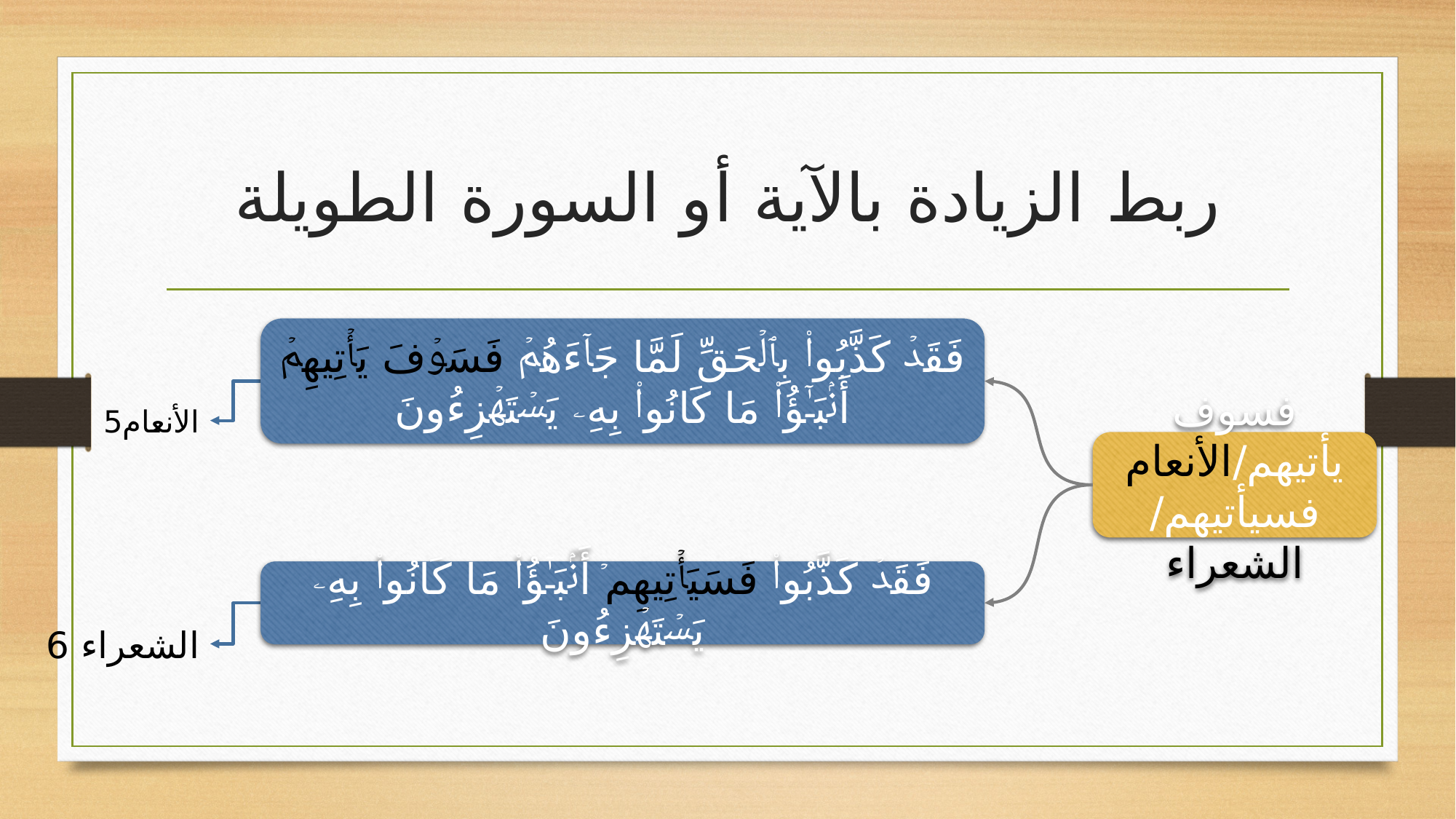

# ربط الزيادة بالآية أو السورة الطويلة
فَقَدۡ كَذَّبُوا۟ بِٱلۡحَقِّ لَمَّا جَاۤءَهُمۡ فَسَوۡفَ یَأۡتِیهِمۡ أَنۢبَـٰۤؤُا۟ مَا كَانُوا۟ بِهِۦ یَسۡتَهۡزِءُونَ
الأنعام5
فسوف يأتيهم/الأنعام
فسيأتيهم/الشعراء
فَقَدۡ كَذَّبُوا۟ فَسَیَأۡتِیهِمۡ أَنۢبَـٰۤؤُا۟ مَا كَانُوا۟ بِهِۦ یَسۡتَهۡزِءُونَ
الشعراء 6